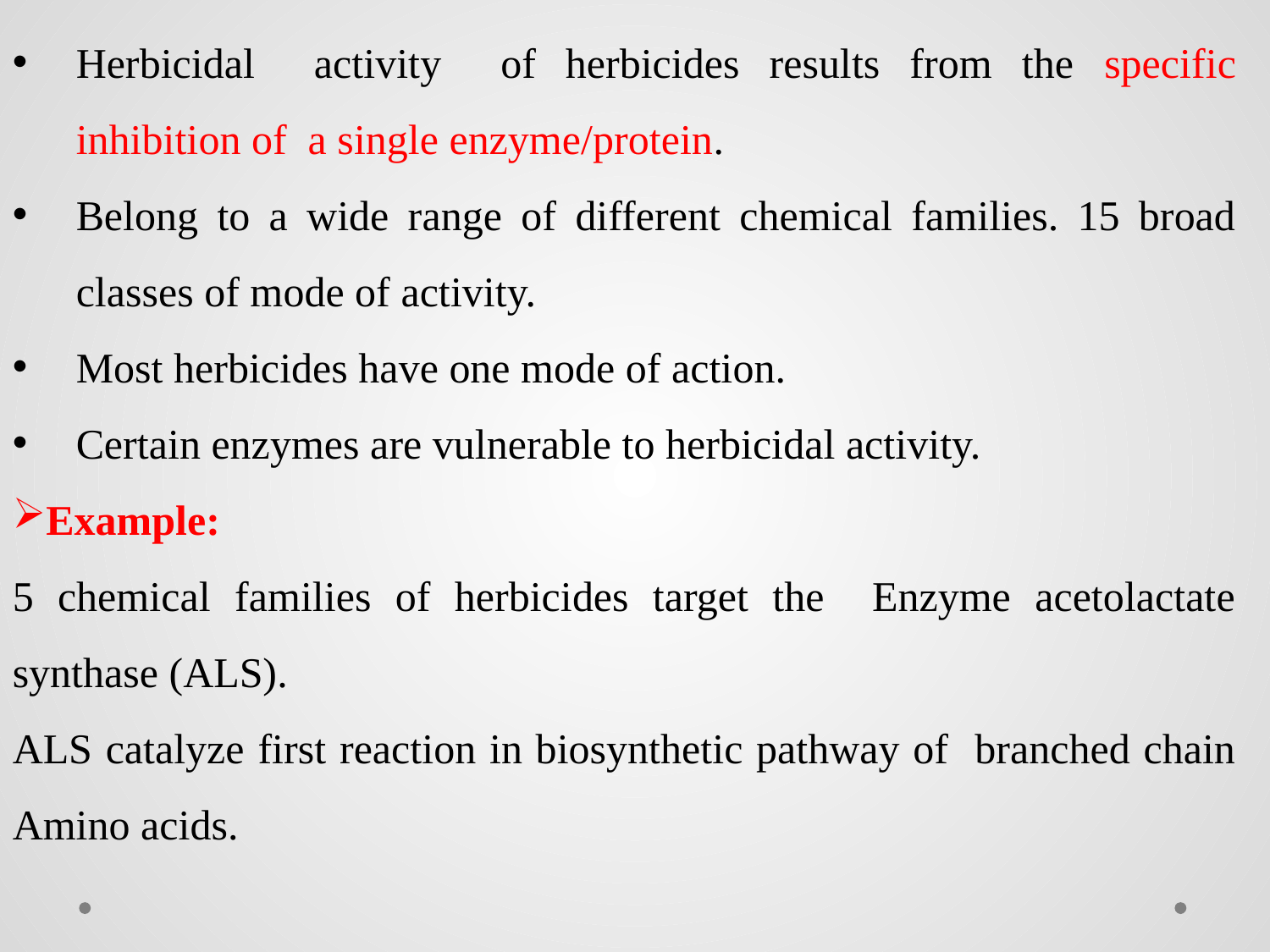

Herbicidal  activity  of herbicides results from the specific inhibition of  a single enzyme/protein.
Belong to a wide range of different chemical families. 15 broad classes of mode of activity.
Most herbicides have one mode of action.
Certain enzymes are vulnerable to herbicidal activity.
Example:
5 chemical families of herbicides target the  Enzyme acetolactate synthase (ALS).
ALS catalyze first reaction in biosynthetic pathway of  branched chain Amino acids.